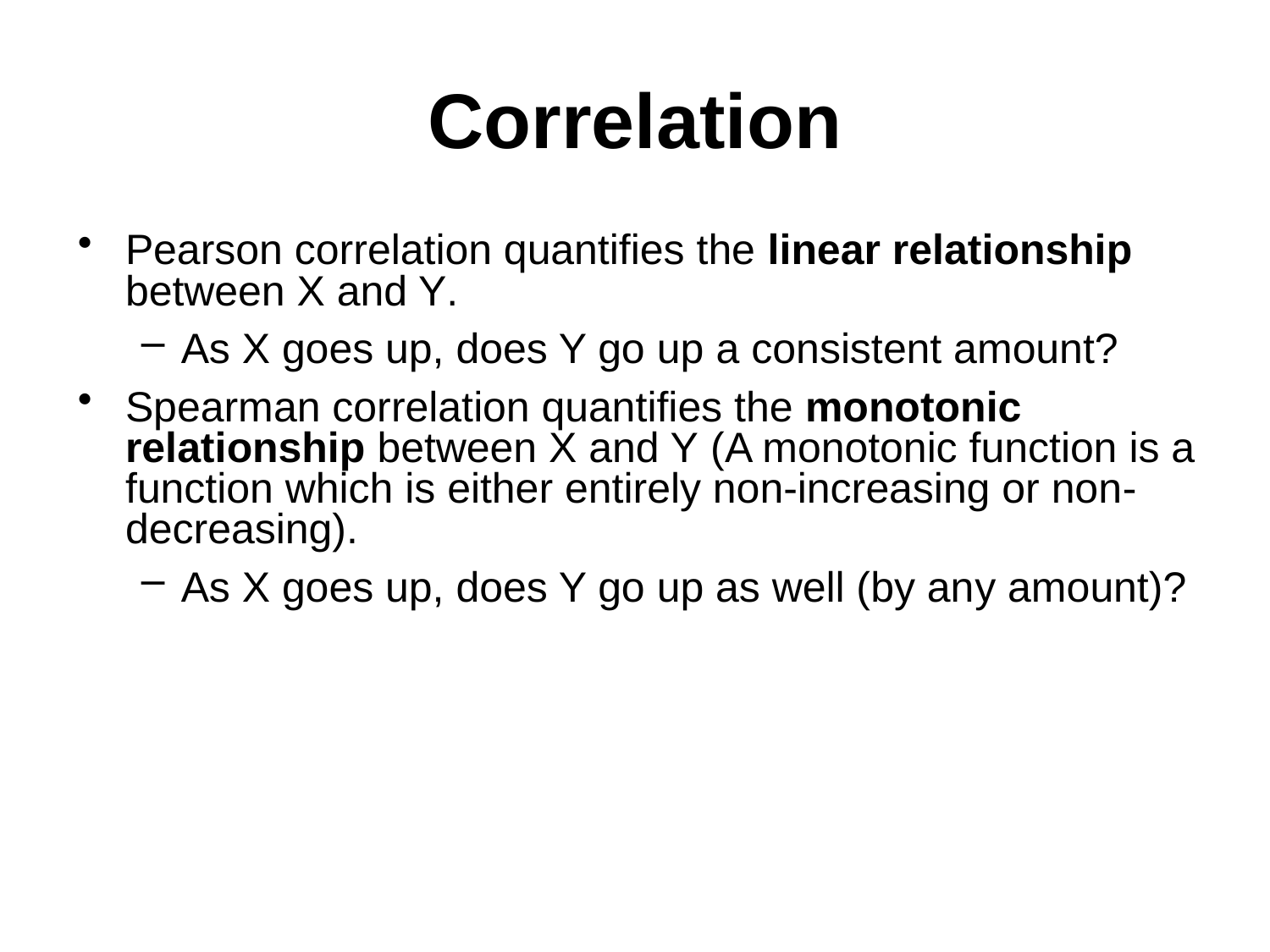

Correlation
Pearson correlation quantifies the linear relationship between X and Y.
As X goes up, does Y go up a consistent amount?
Spearman correlation quantifies the monotonic relationship between X and Y (A monotonic function is a function which is either entirely non-increasing or non-decreasing).
As X goes up, does Y go up as well (by any amount)?